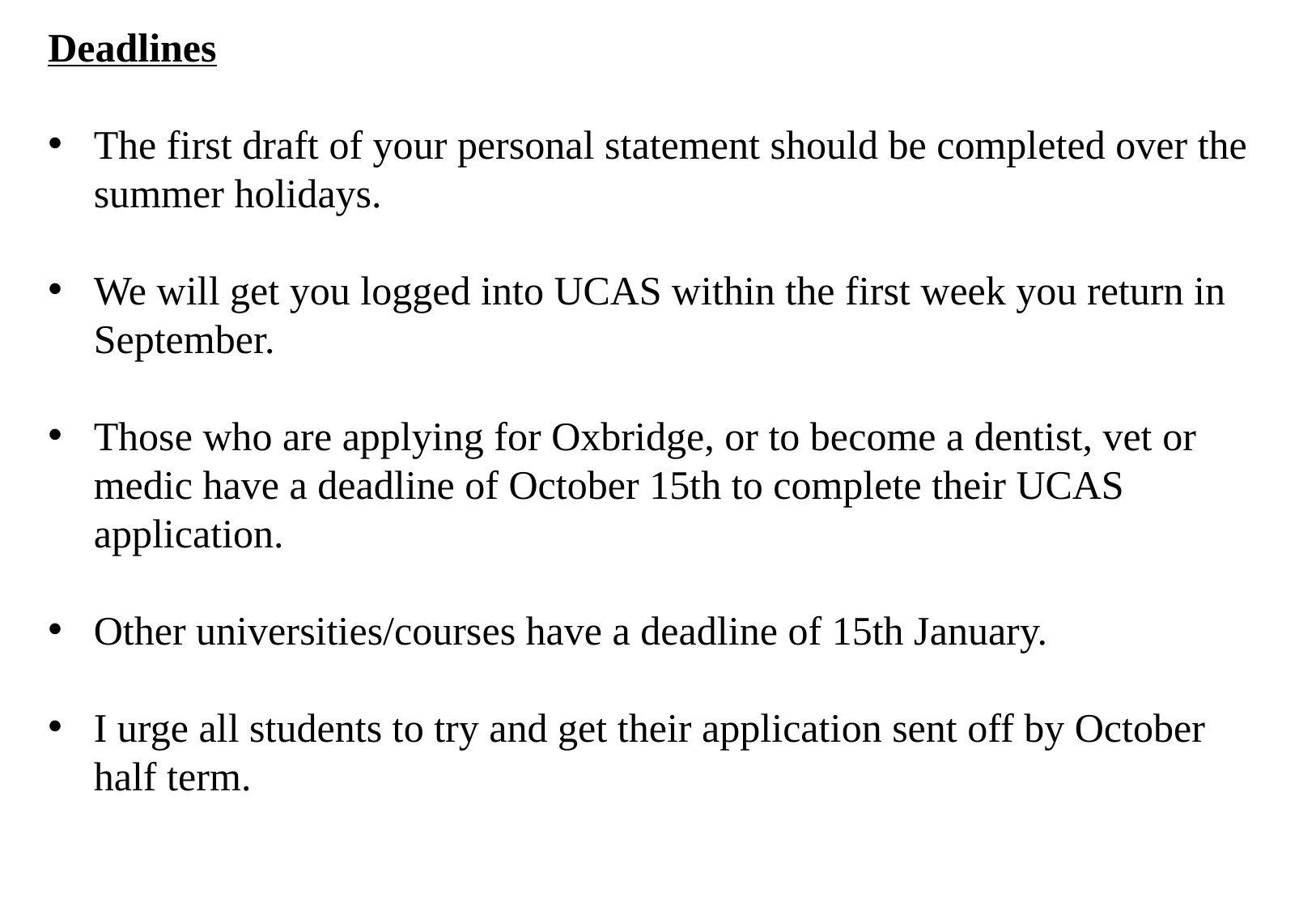

Deadlines

The first draft of your personal statement should be completed over the summer holidays.

We will get you logged into UCAS within the first week you return in September.

Those who are applying for Oxbridge, or to become a dentist, vet or medic have a deadline of October 15th to complete their UCAS application.

Other universities/courses have a deadline of 15th January.

I urge all students to try and get their application sent off by October half term.